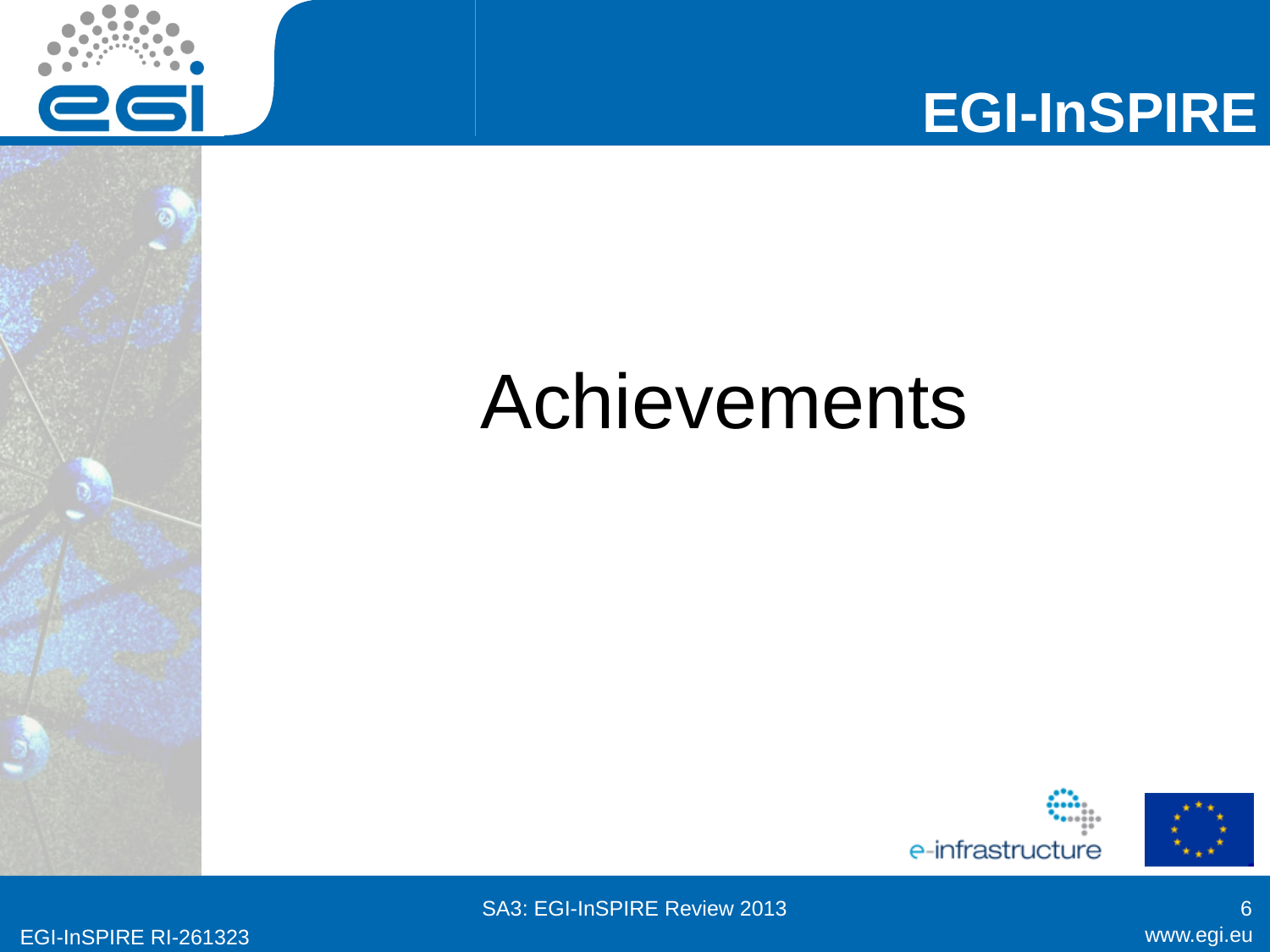

# Achievements
SA3: EGI-InSPIRE Review 2013
6